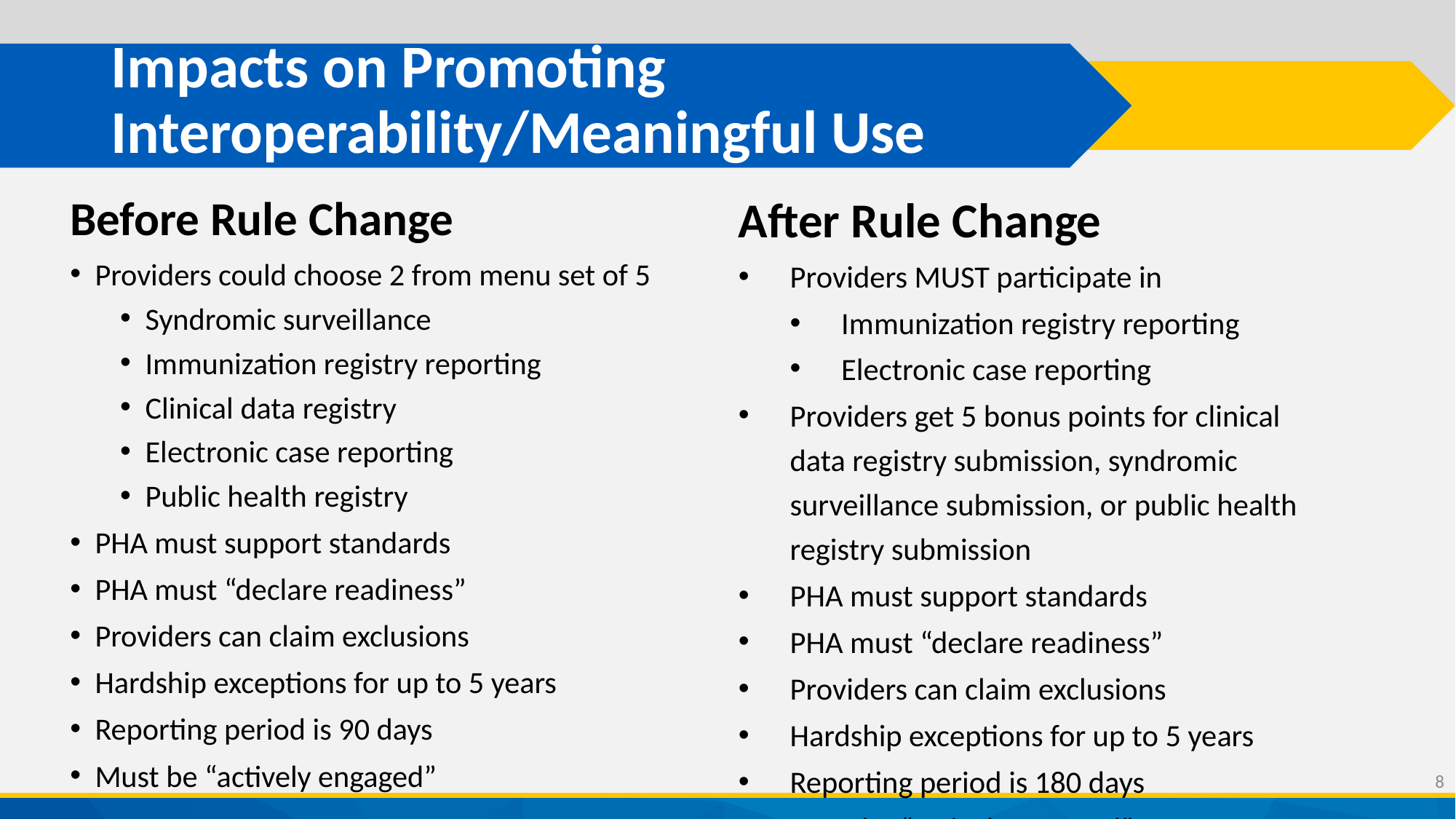

# Impacts on Promoting Interoperability/Meaningful Use
Before Rule Change
Providers could choose 2 from menu set of 5
Syndromic surveillance
Immunization registry reporting
Clinical data registry
Electronic case reporting
Public health registry
PHA must support standards
PHA must “declare readiness”
Providers can claim exclusions
Hardship exceptions for up to 5 years
Reporting period is 90 days
Must be “actively engaged”
After Rule Change
Providers MUST participate in
Immunization registry reporting
Electronic case reporting
Providers get 5 bonus points for clinical data registry submission, syndromic surveillance submission, or public health registry submission
PHA must support standards
PHA must “declare readiness”
Providers can claim exclusions
Hardship exceptions for up to 5 years
Reporting period is 180 days
Must be “actively engaged”
8